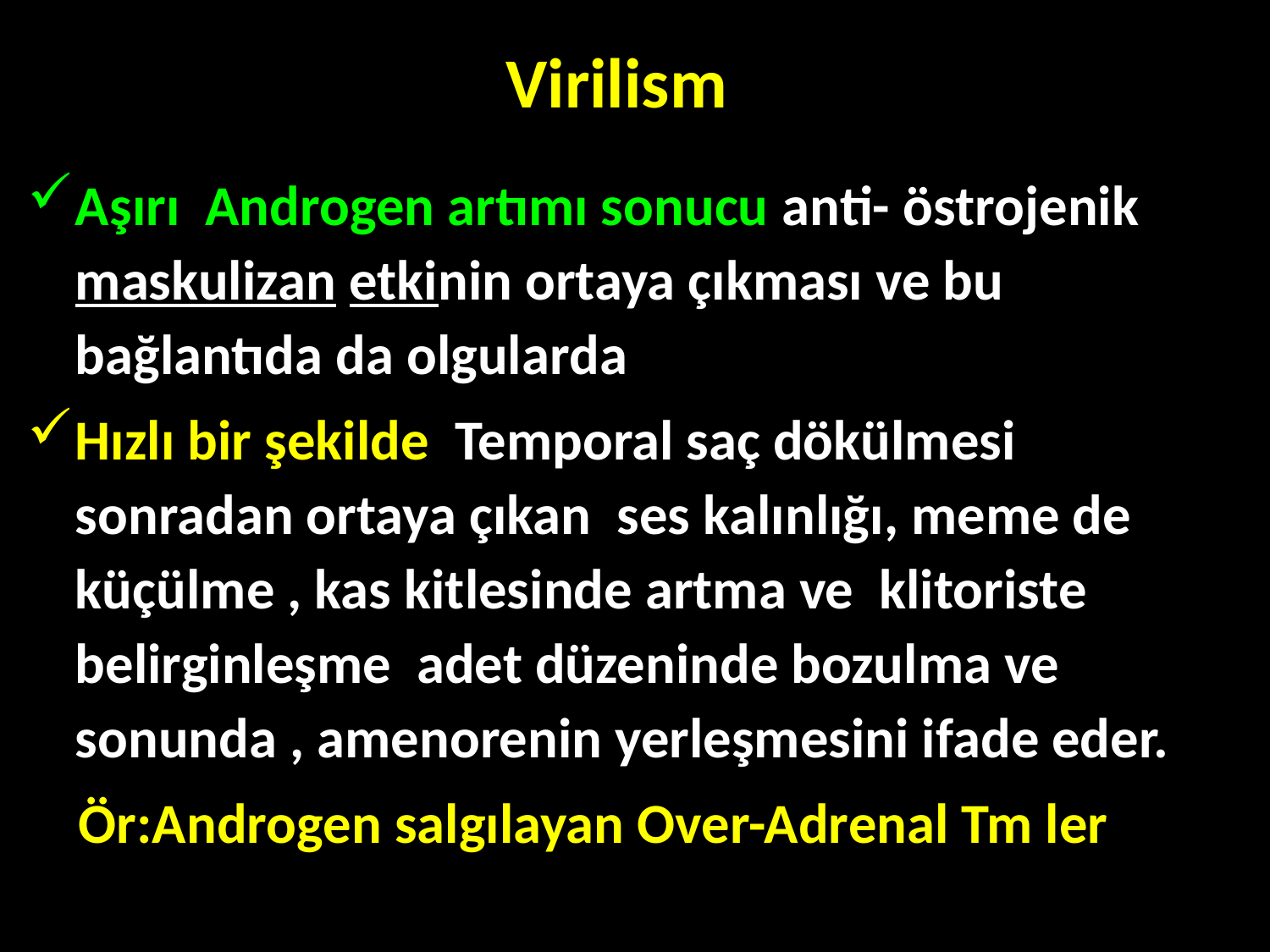

# Virilism
Aşırı  Androgen artımı sonucu anti- östrojenik  maskulizan etkinin ortaya çıkması ve bu bağlantıda da olgularda
Hızlı bir şekilde  Temporal saç dökülmesi sonradan ortaya çıkan  ses kalınlığı, meme de küçülme , kas kitlesinde artma ve  klitoriste belirginleşme  adet düzeninde bozulma ve sonunda , amenorenin yerleşmesini ifade eder.
    Ör:Androgen salgılayan Over-Adrenal Tm ler